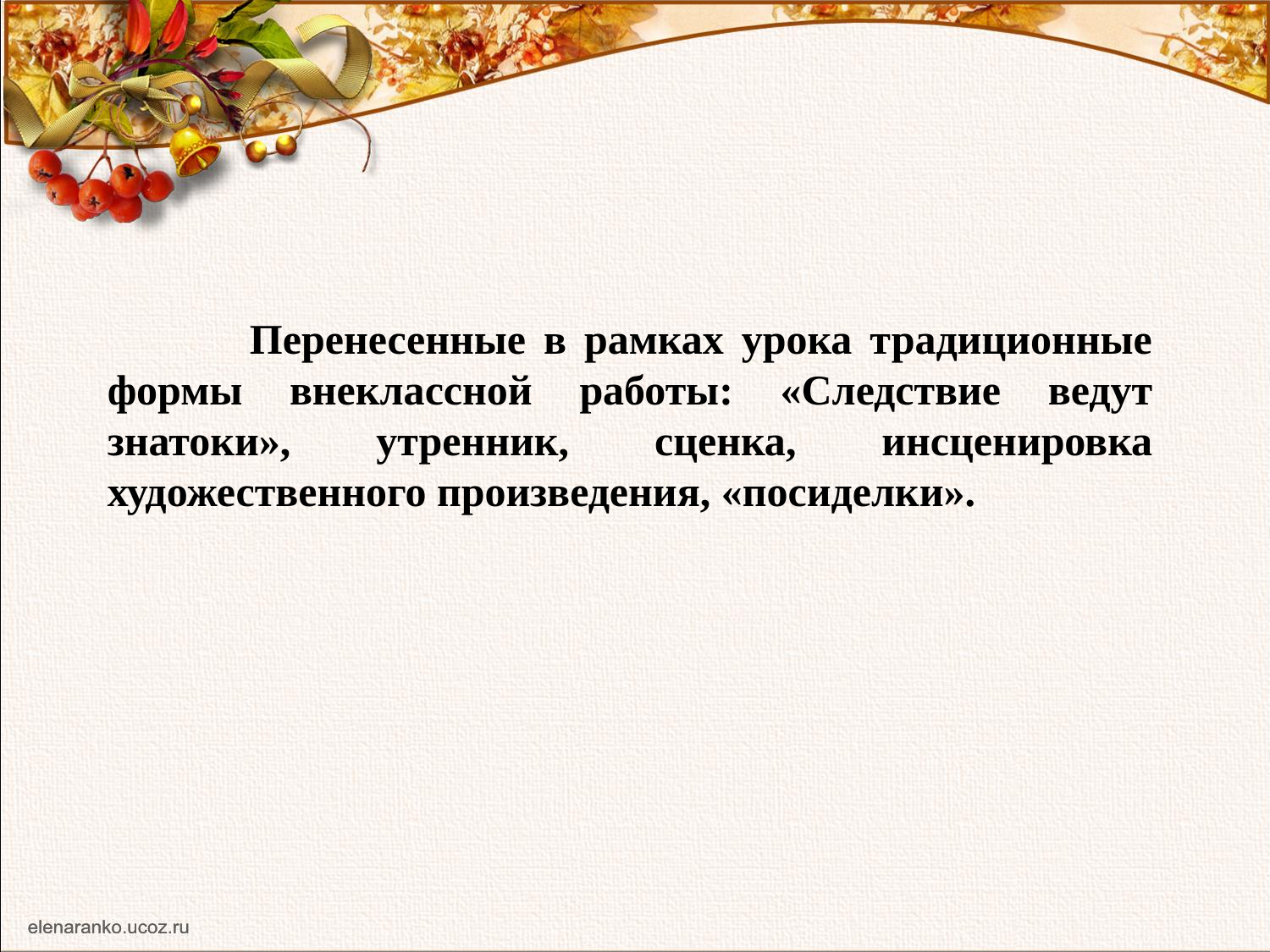

Перенесенные в рамках урока традиционные формы внеклассной работы: «Следствие ведут знатоки», утренник, сценка, инсценировка художественного произведения, «посиделки».